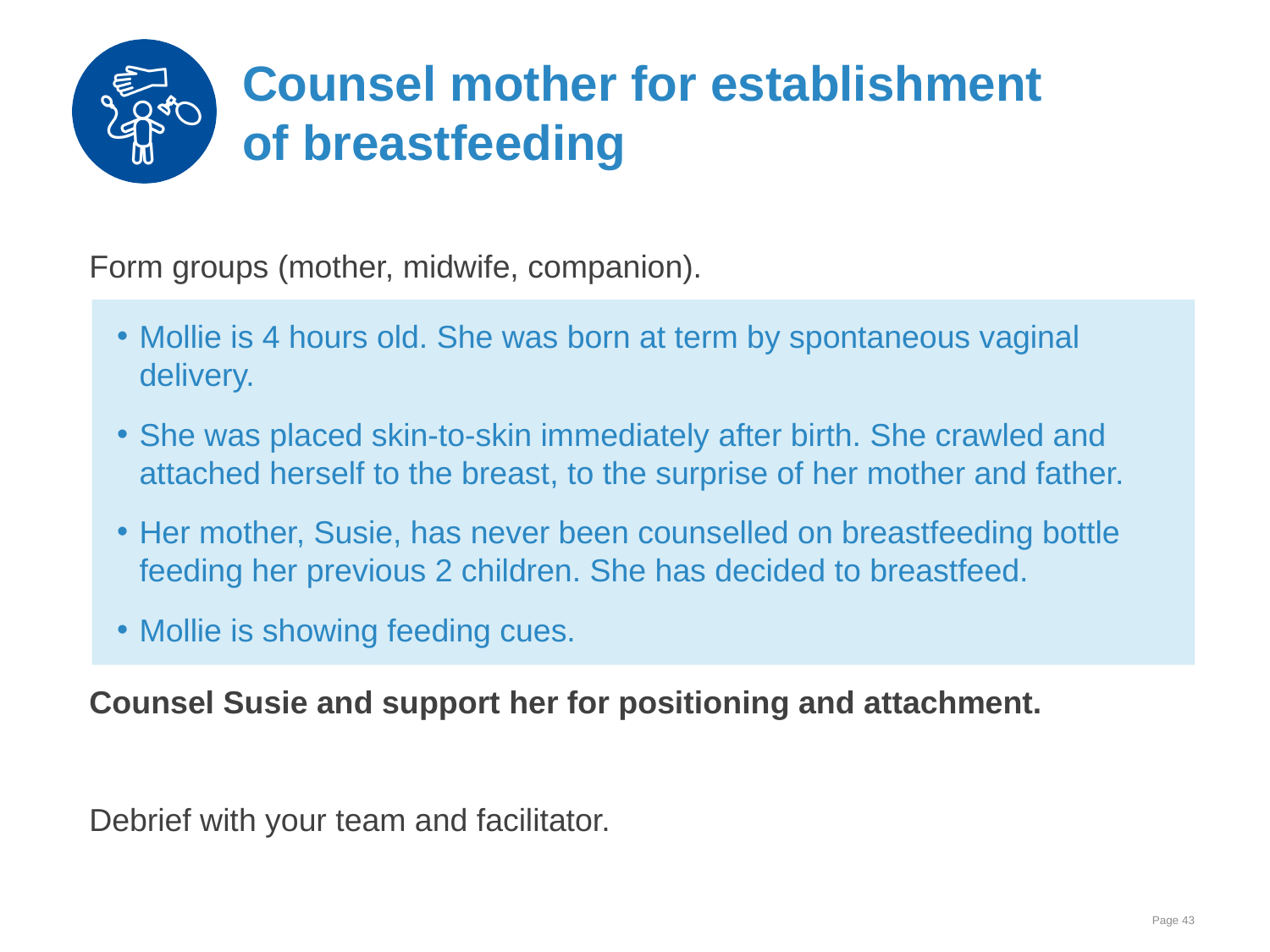

# Counsel mother for establishment of breastfeeding
Form groups (mother, midwife, companion).

Counsel Susie and support her for positioning and attachment.

Debrief with your team and facilitator.

Mollie is 4 hours old. She was born at term by spontaneous vaginal delivery.
She was placed skin-to-skin immediately after birth. She crawled and attached herself to the breast, to the surprise of her mother and father.
Her mother, Susie, has never been counselled on breastfeeding bottle feeding her previous 2 children. She has decided to breastfeed.
Mollie is showing feeding cues.